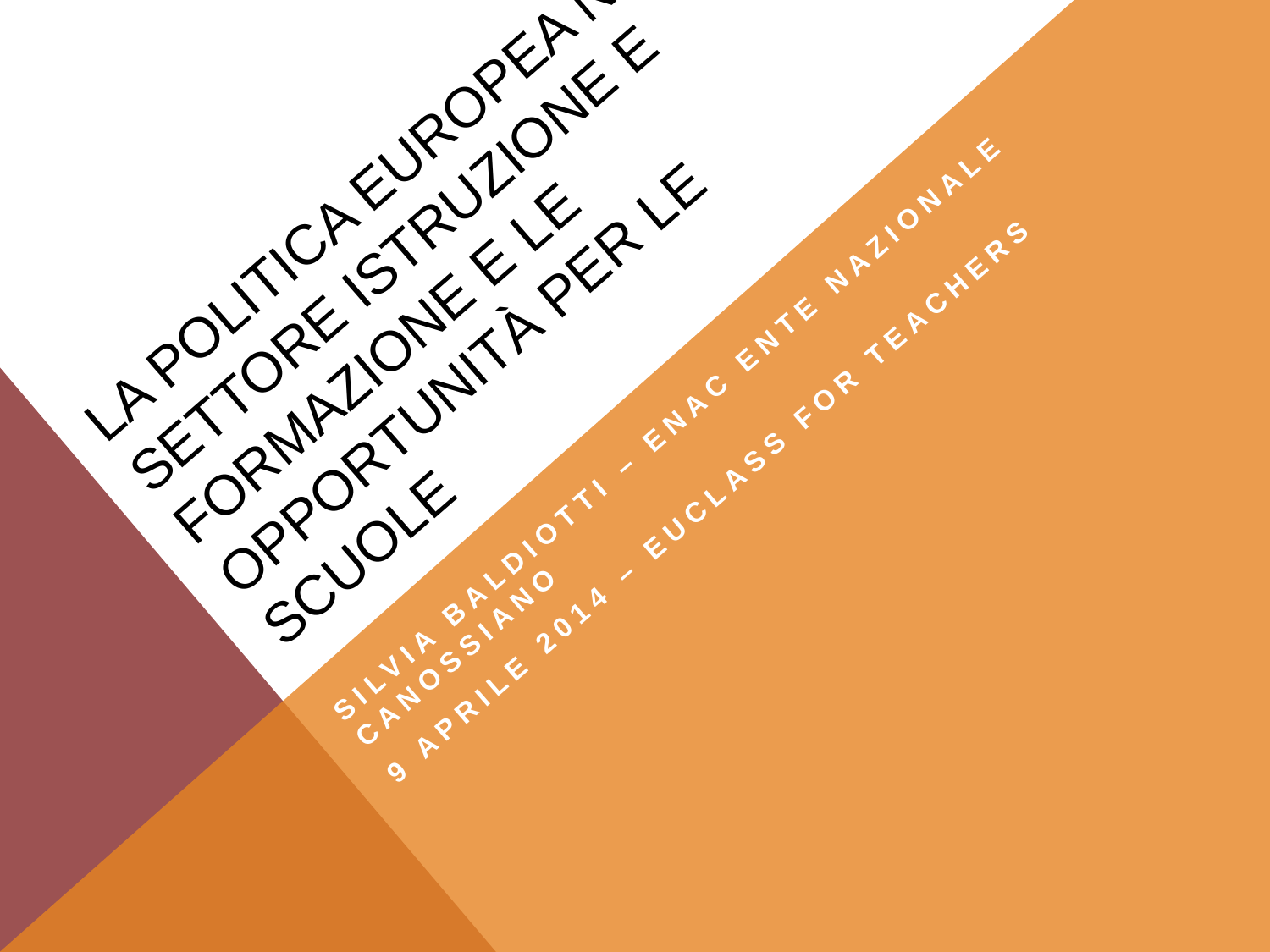

# La politica europea nel settore istruzione e formazione e le opportunità per le scuole
Silvia Baldiotti – Enac Ente Nazionale Canossiano
9 Aprile 2014 – Euclass for teachers